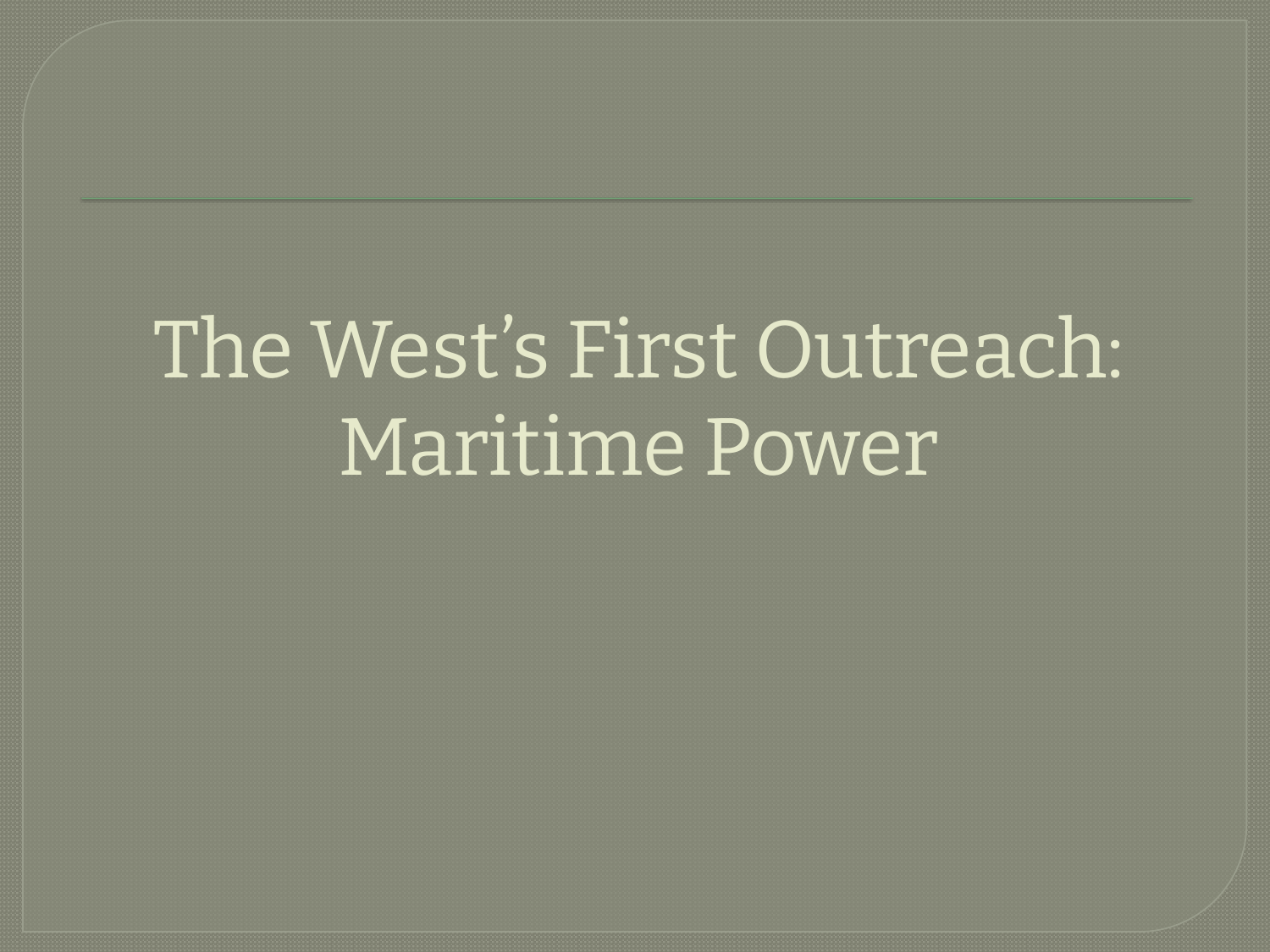

# The West’s First Outreach: Maritime Power